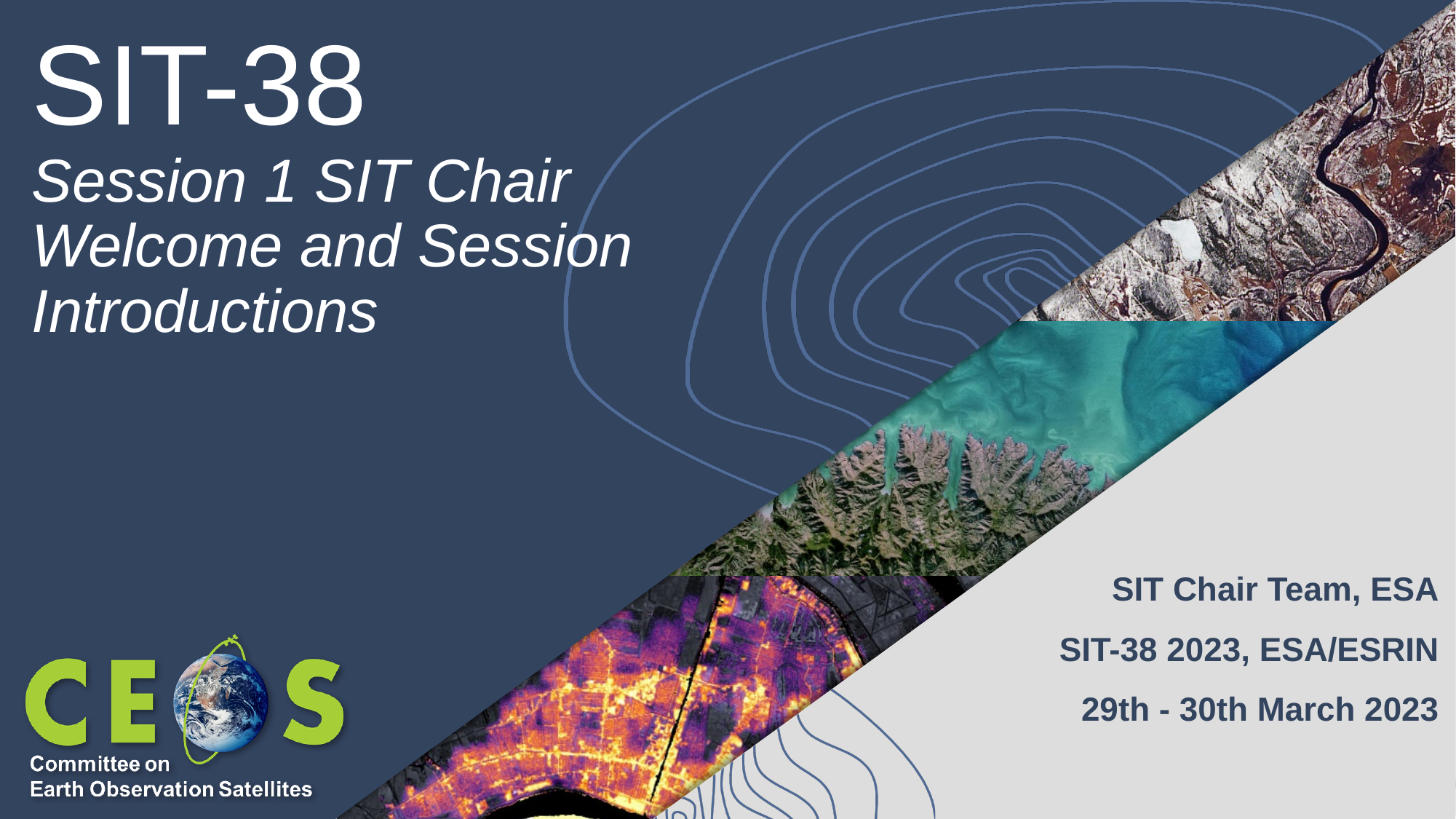

# SIT-38
Session 1 SIT Chair Welcome and Session Introductions

SIT Chair Team, ESA
SIT-38 2023, ESA/ESRIN
29th - 30th March 2023